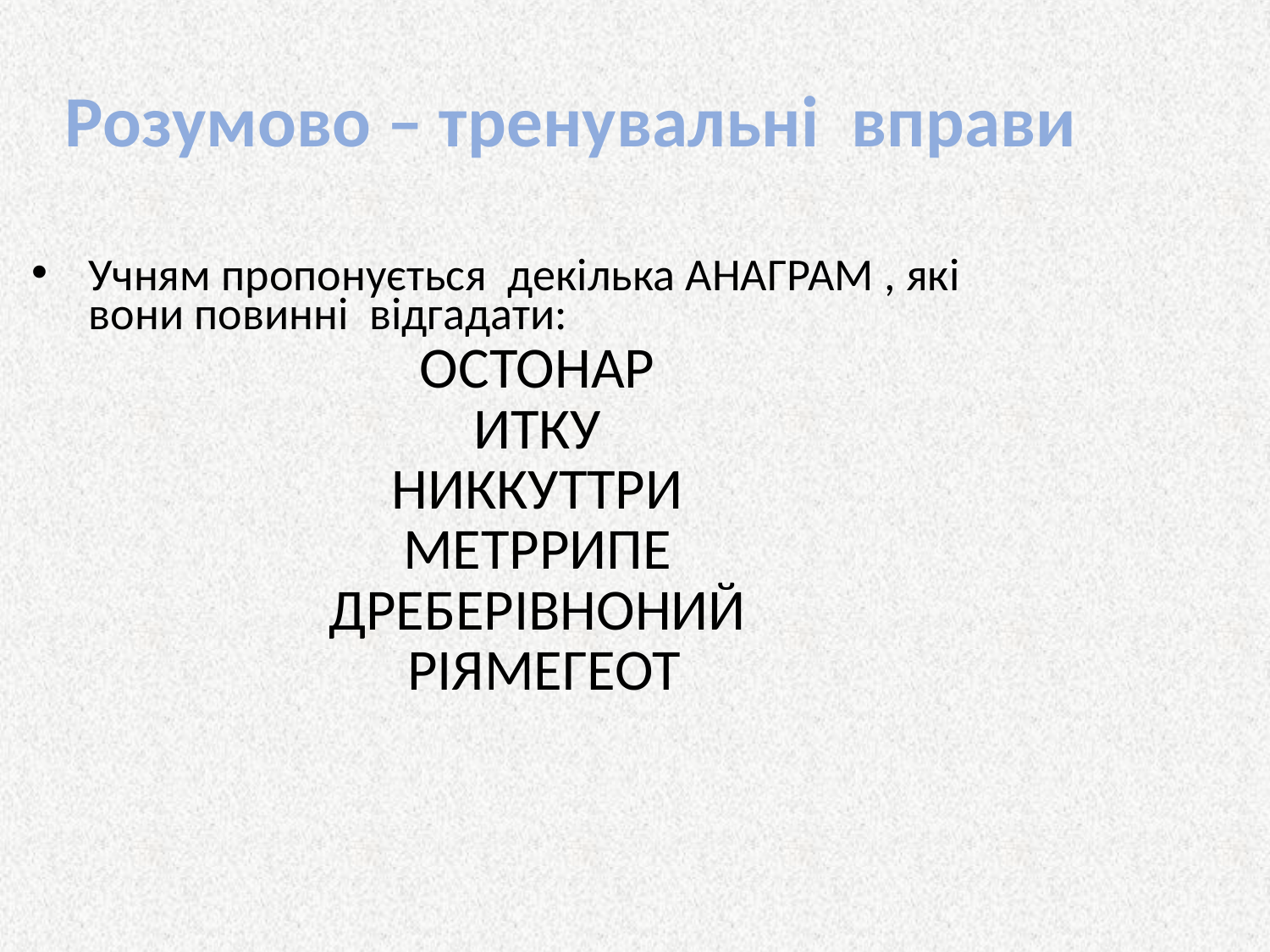

Розумово – тренувальні  вправи
Учням пропонується  декілька АНАГРАМ , які вони повинні  відгадати:
ОСТОНАР
ИТКУ
НИККУТТРИ
МЕТРРИПЕ
ДРЕБЕРІВНОНИЙ
РІЯМЕГЕОТ